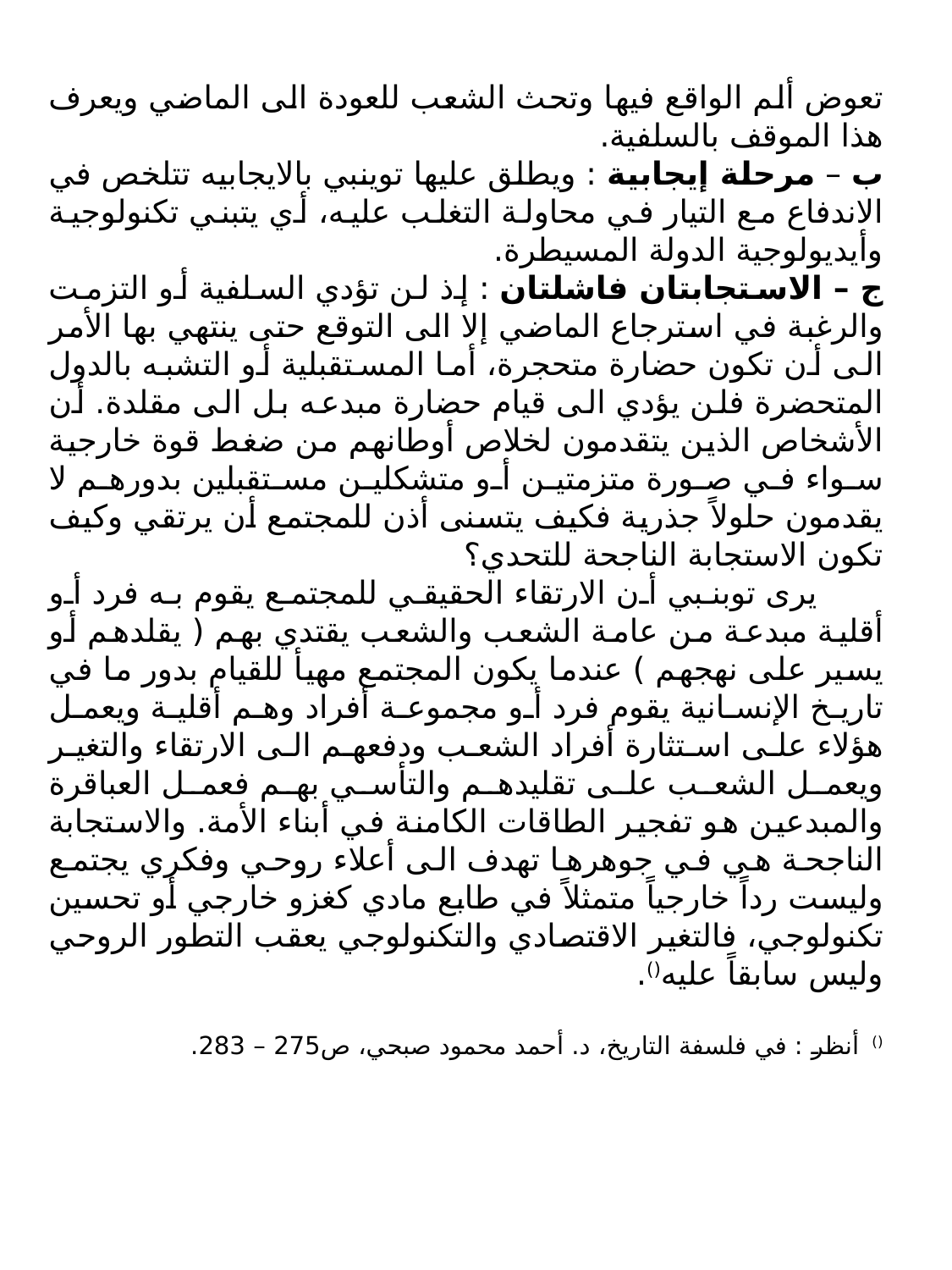

تعوض ألم الواقع فيها وتحث الشعب للعودة الى الماضي ويعرف هذا الموقف بالسلفية.
ب – مرحلة إيجابية : ويطلق عليها توينبي بالايجابيه تتلخص في الاندفاع مع التيار في محاولة التغلب عليه، أي يتبني تكنولوجية وأيديولوجية الدولة المسيطرة.
ج – الاستجابتان فاشلتان : إذ لن تؤدي السلفية أو التزمت والرغبة في استرجاع الماضي إلا الى التوقع حتى ينتهي بها الأمر الى أن تكون حضارة متحجرة، أما المستقبلية أو التشبه بالدول المتحضرة فلن يؤدي الى قيام حضارة مبدعه بل الى مقلدة. أن الأشخاص الذين يتقدمون لخلاص أوطانهم من ضغط قوة خارجية سواء في صورة متزمتين أو متشكلين مستقبلين بدورهم لا يقدمون حلولاً جذرية فكيف يتسنى أذن للمجتمع أن يرتقي وكيف تكون الاستجابة الناجحة للتحدي؟
يرى توبنبي أن الارتقاء الحقيقي للمجتمع يقوم به فرد أو أقلية مبدعة من عامة الشعب والشعب يقتدي بهم ( يقلدهم أو يسير على نهجهم ) عندما يكون المجتمع مهيأ للقيام بدور ما في تاريخ الإنسانية يقوم فرد أو مجموعة أفراد وهم أقلية ويعمل هؤلاء على استثارة أفراد الشعب ودفعهم الى الارتقاء والتغير ويعمل الشعب على تقليدهم والتأسي بهم فعمل العباقرة والمبدعين هو تفجير الطاقات الكامنة في أبناء الأمة. والاستجابة الناجحة هي في جوهرها تهدف الى أعلاء روحي وفكري يجتمع وليست رداً خارجياً متمثلاً في طابع مادي كغزو خارجي أو تحسين تكنولوجي، فالتغير الاقتصادي والتكنولوجي يعقب التطور الروحي وليس سابقاً عليه().

()  أنظر : في فلسفة التاريخ، د. أحمد محمود صبحي، ص275 – 283.